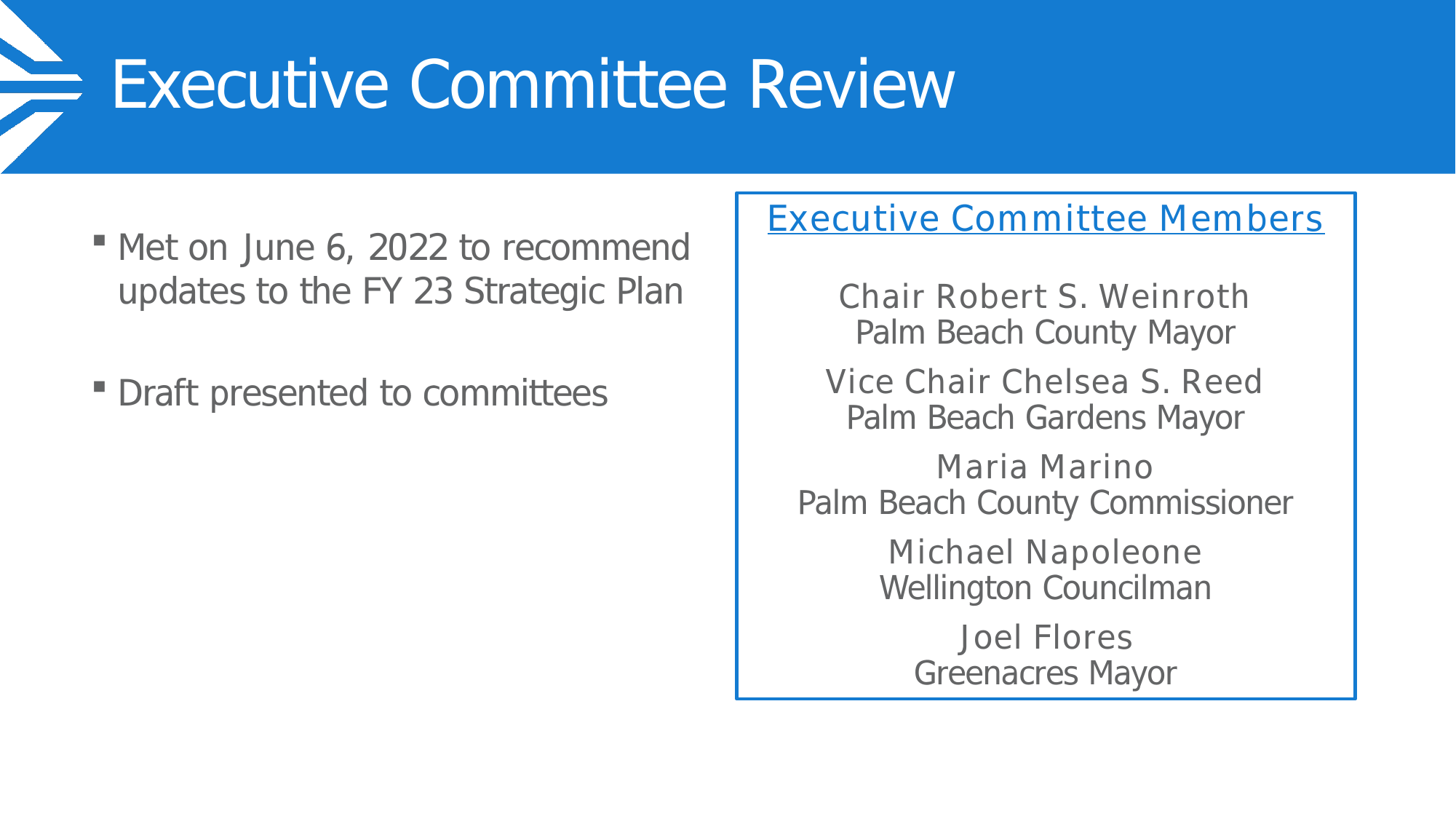

# Executive Committee Review
Executive Committee Members

Chair Robert S. Weinroth
Palm Beach County Mayor
Vice Chair Chelsea S. Reed
Palm Beach Gardens Mayor
Maria Marino
Palm Beach County Commissioner
Michael Napoleone
Wellington Councilman
Joel Flores
Greenacres Mayor
Met on June 6, 2022 to recommend updates to the FY 23 Strategic Plan
Draft presented to committees